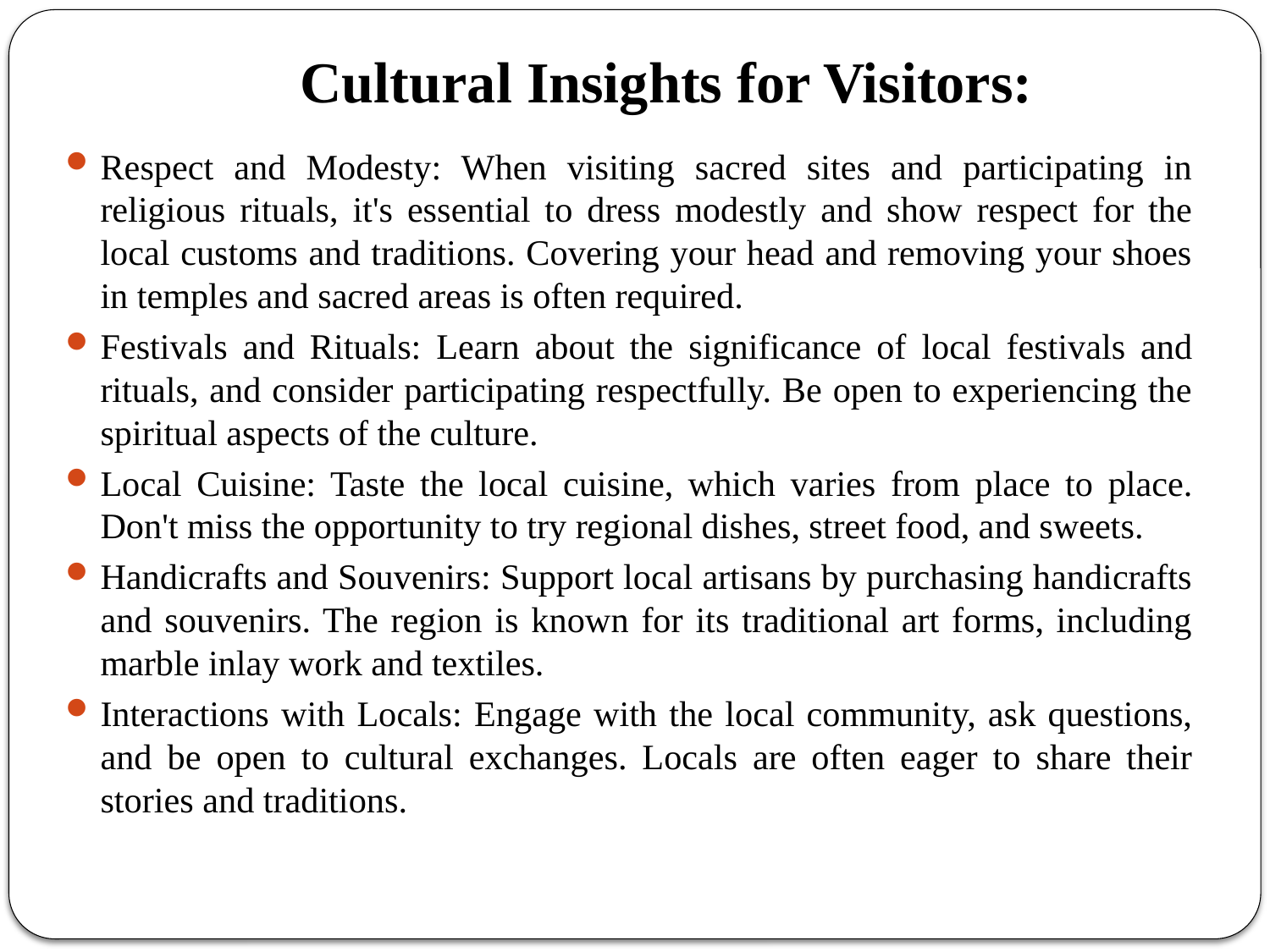

# Cultural Insights for Visitors:
Respect and Modesty: When visiting sacred sites and participating in religious rituals, it's essential to dress modestly and show respect for the local customs and traditions. Covering your head and removing your shoes in temples and sacred areas is often required.
Festivals and Rituals: Learn about the significance of local festivals and rituals, and consider participating respectfully. Be open to experiencing the spiritual aspects of the culture.
Local Cuisine: Taste the local cuisine, which varies from place to place. Don't miss the opportunity to try regional dishes, street food, and sweets.
Handicrafts and Souvenirs: Support local artisans by purchasing handicrafts and souvenirs. The region is known for its traditional art forms, including marble inlay work and textiles.
Interactions with Locals: Engage with the local community, ask questions, and be open to cultural exchanges. Locals are often eager to share their stories and traditions.